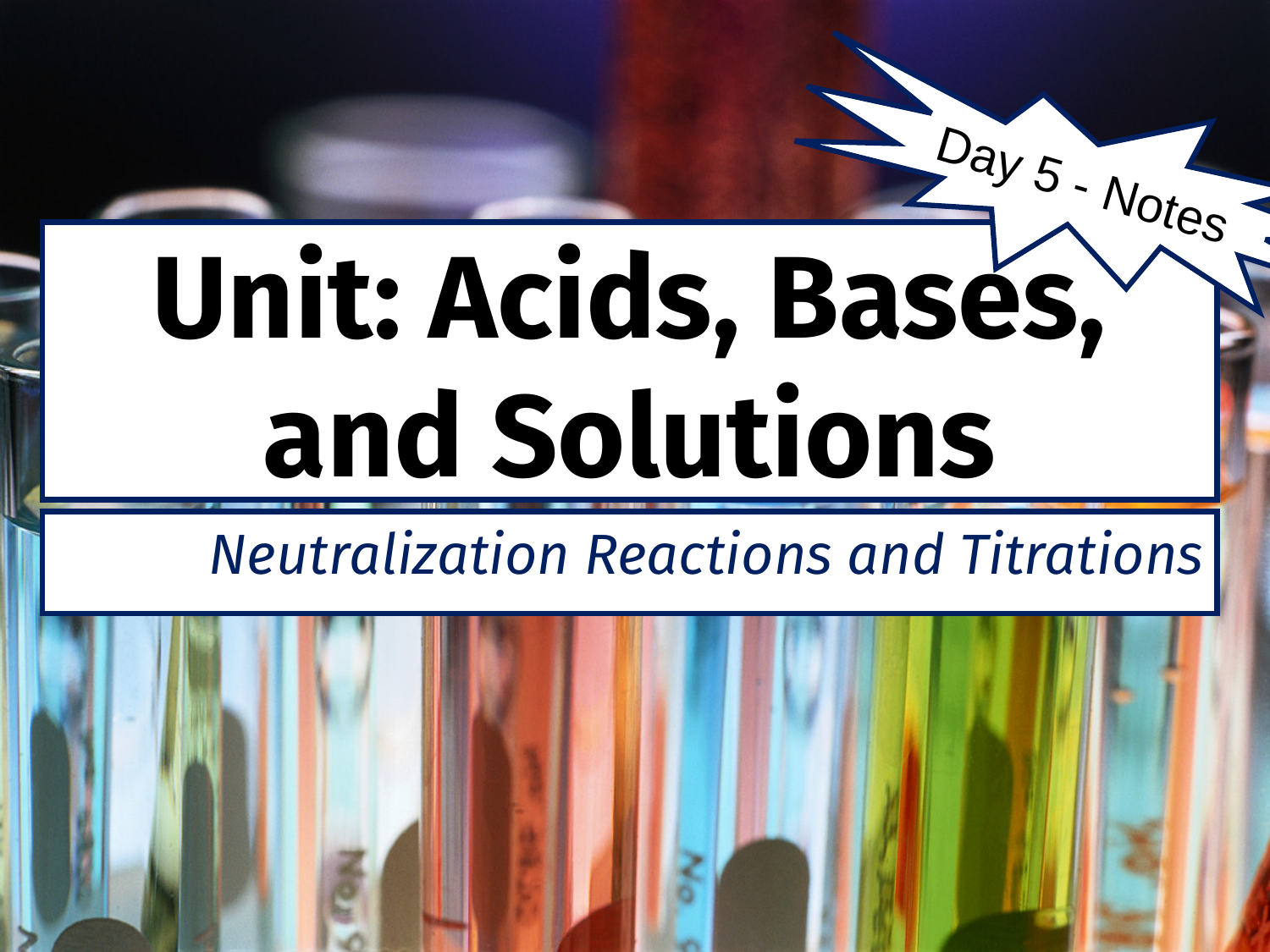

Day 5 - Notes
# Unit: Acids, Bases, and Solutions
Neutralization Reactions and Titrations